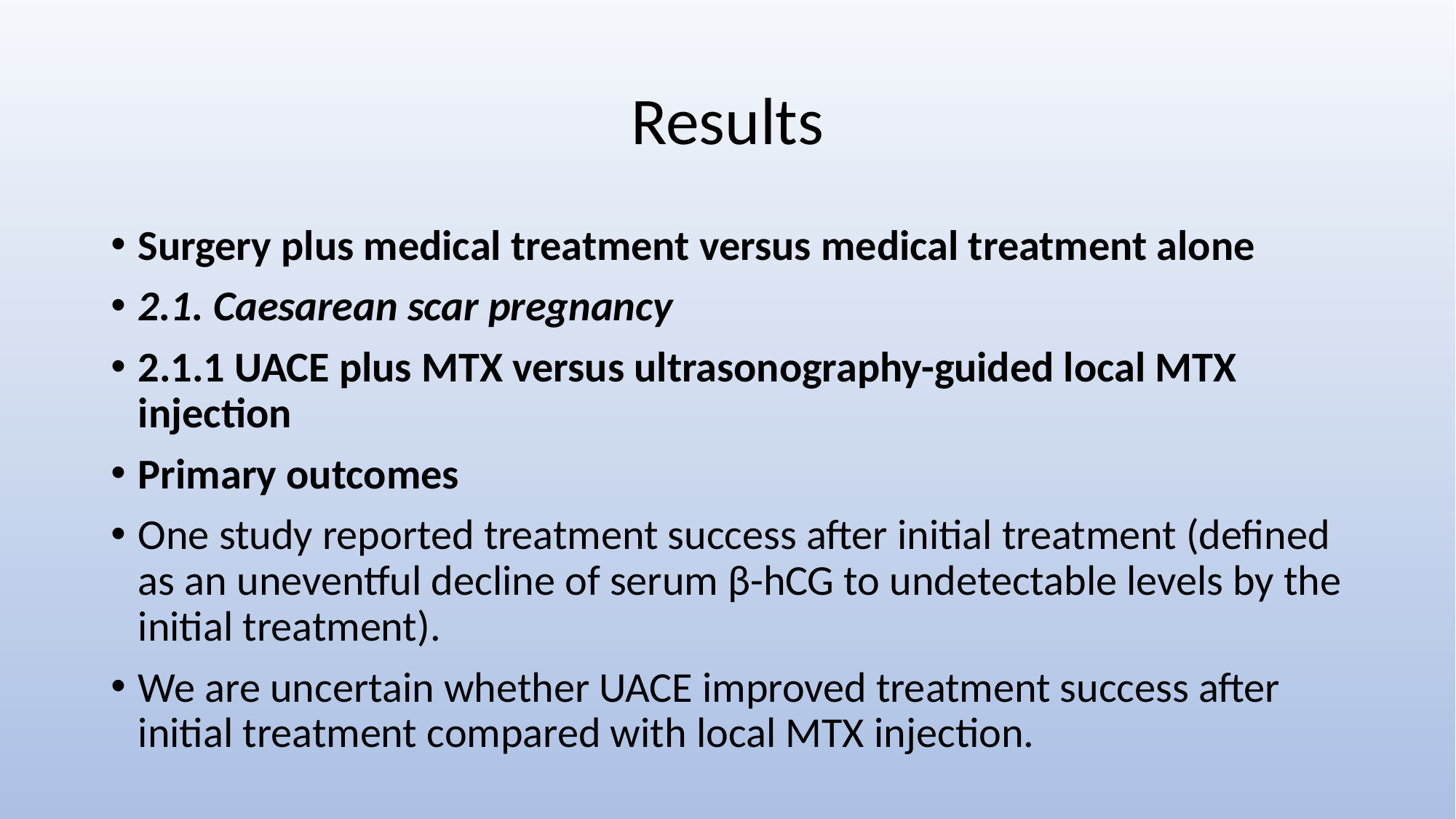

# Results
Surgery plus medical treatment versus medical treatment alone
2.1. Caesarean scar pregnancy
2.1.1 UACE plus MTX versus ultrasonography-guided local MTX injection
Primary outcomes
One study reported treatment success after initial treatment (defined as an uneventful decline of serum β-hCG to undetectable levels by the initial treatment).
We are uncertain whether UACE improved treatment success after initial treatment compared with local MTX injection.